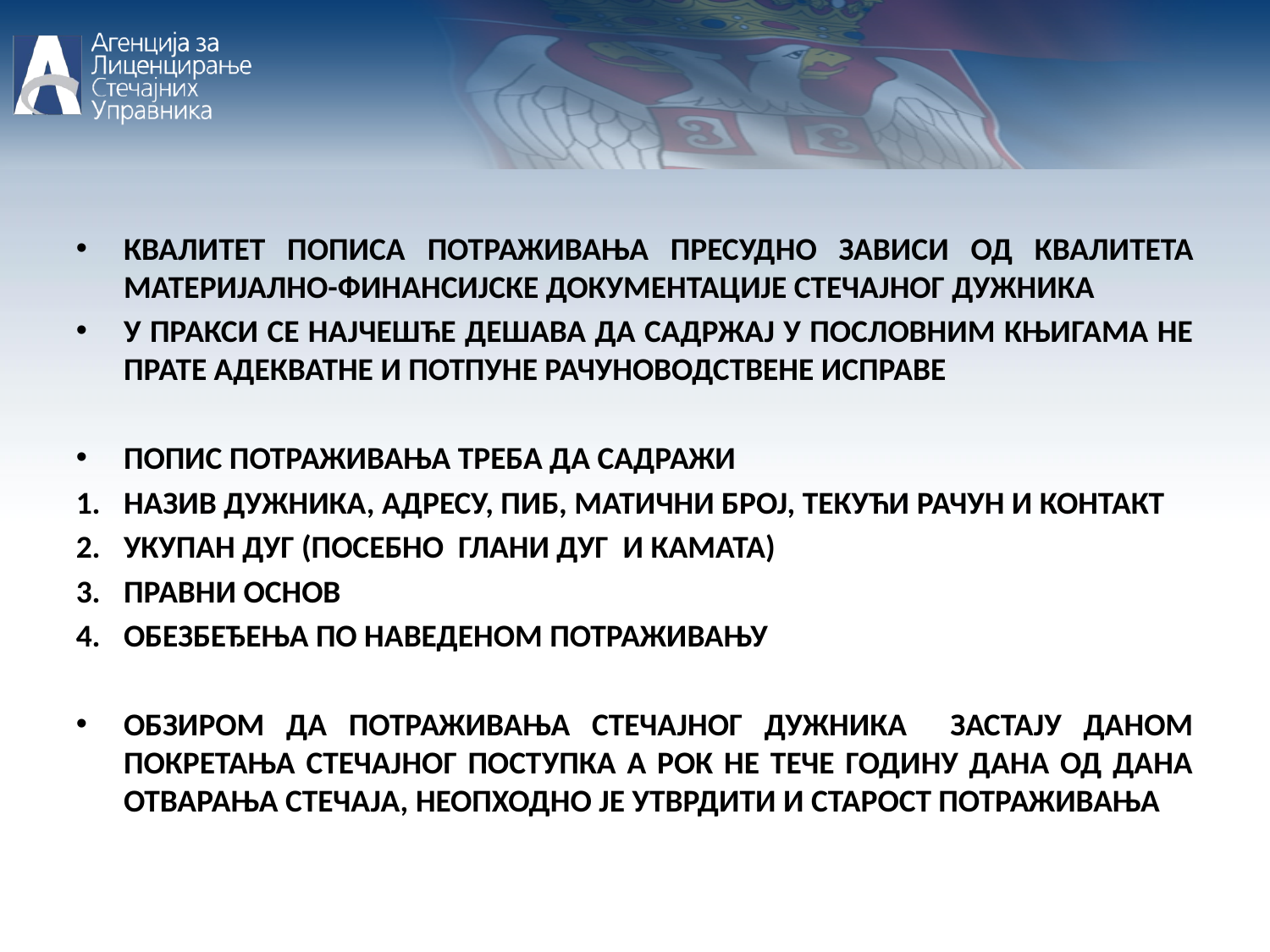

КВАЛИТЕТ ПОПИСА ПОТРАЖИВАЊА ПРЕСУДНО ЗАВИСИ ОД КВАЛИТЕТА МАТЕРИЈАЛНО-ФИНАНСИЈСКЕ ДОКУМЕНТАЦИЈЕ СТЕЧАЈНОГ ДУЖНИКА
У ПРАКСИ СЕ НАЈЧЕШЋЕ ДЕШАВА ДА САДРЖАЈ У ПОСЛОВНИМ КЊИГАМА НЕ ПРАТЕ АДЕКВАТНЕ И ПОТПУНЕ РАЧУНОВОДСТВЕНЕ ИСПРАВЕ

ПОПИС ПОТРАЖИВАЊА ТРЕБА ДА САДРАЖИ
НАЗИВ ДУЖНИКА, АДРЕСУ, ПИБ, МАТИЧНИ БРОЈ, ТЕКУЋИ РАЧУН И КОНТАКТ
УКУПАН ДУГ (ПОСЕБНО  ГЛАНИ ДУГ  И КАМАТА)
ПРАВНИ ОСНОВ
ОБЕЗБЕЂЕЊА ПО НАВЕДЕНОМ ПОТРАЖИВАЊУ

ОБЗИРОМ ДА ПОТРАЖИВАЊА СТЕЧАЈНОГ ДУЖНИКА  ЗАСТАЈУ ДАНОМ ПОКРЕТАЊА СТЕЧАЈНОГ ПОСТУПКА А РОК НЕ ТЕЧЕ ГОДИНУ ДАНА ОД ДАНА ОТВАРАЊА СТЕЧАЈА, НЕОПХОДНО ЈЕ УТВРДИТИ И СТАРОСТ ПОТРАЖИВАЊА